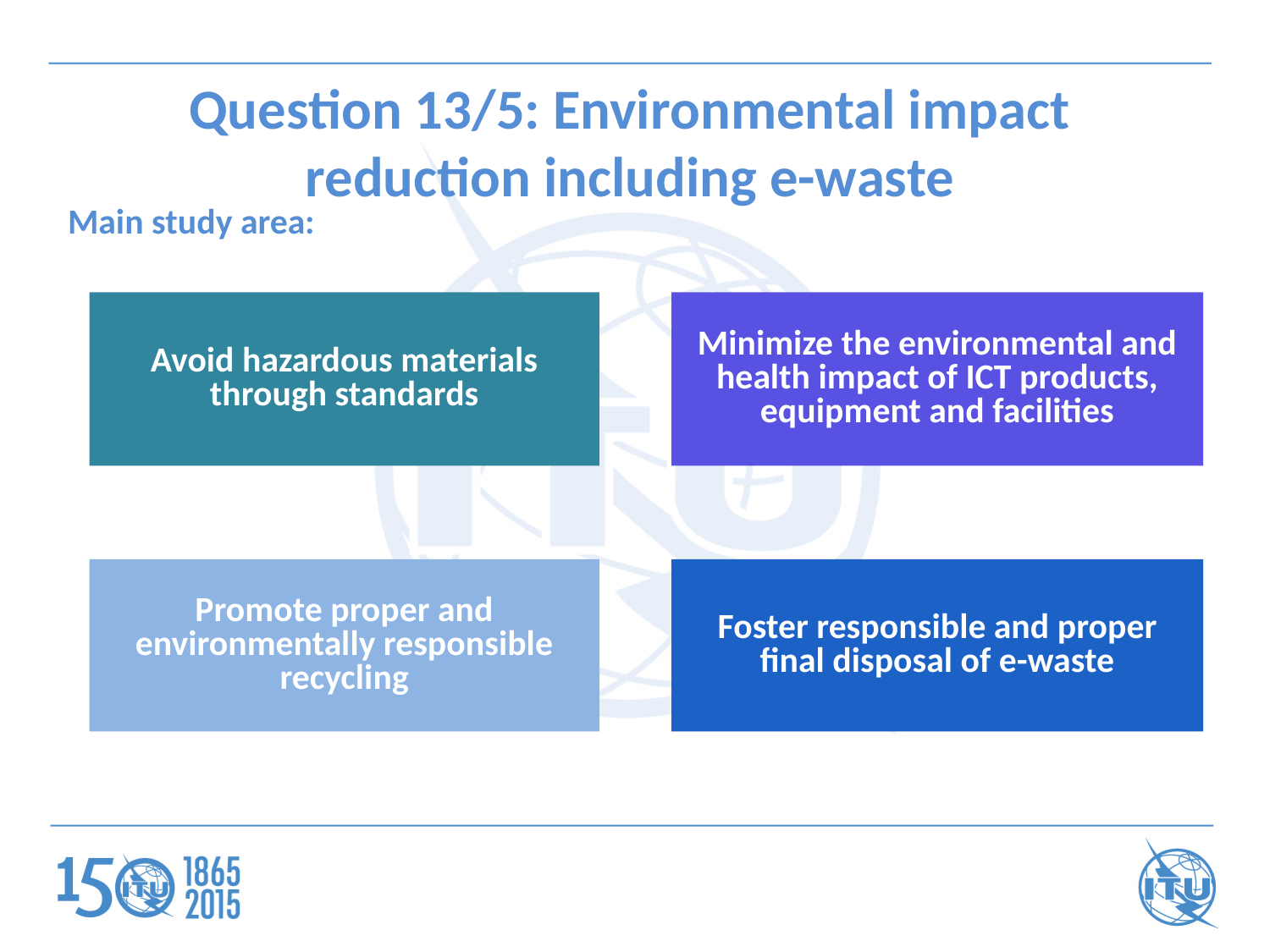

Question 13/5: Environmental impact reduction including e-waste
Main study area:
Avoid hazardous materials through standards
Minimize the environmental and health impact of ICT products, equipment and facilities
Promote proper and environmentally responsible recycling
Foster responsible and proper final disposal of e-waste